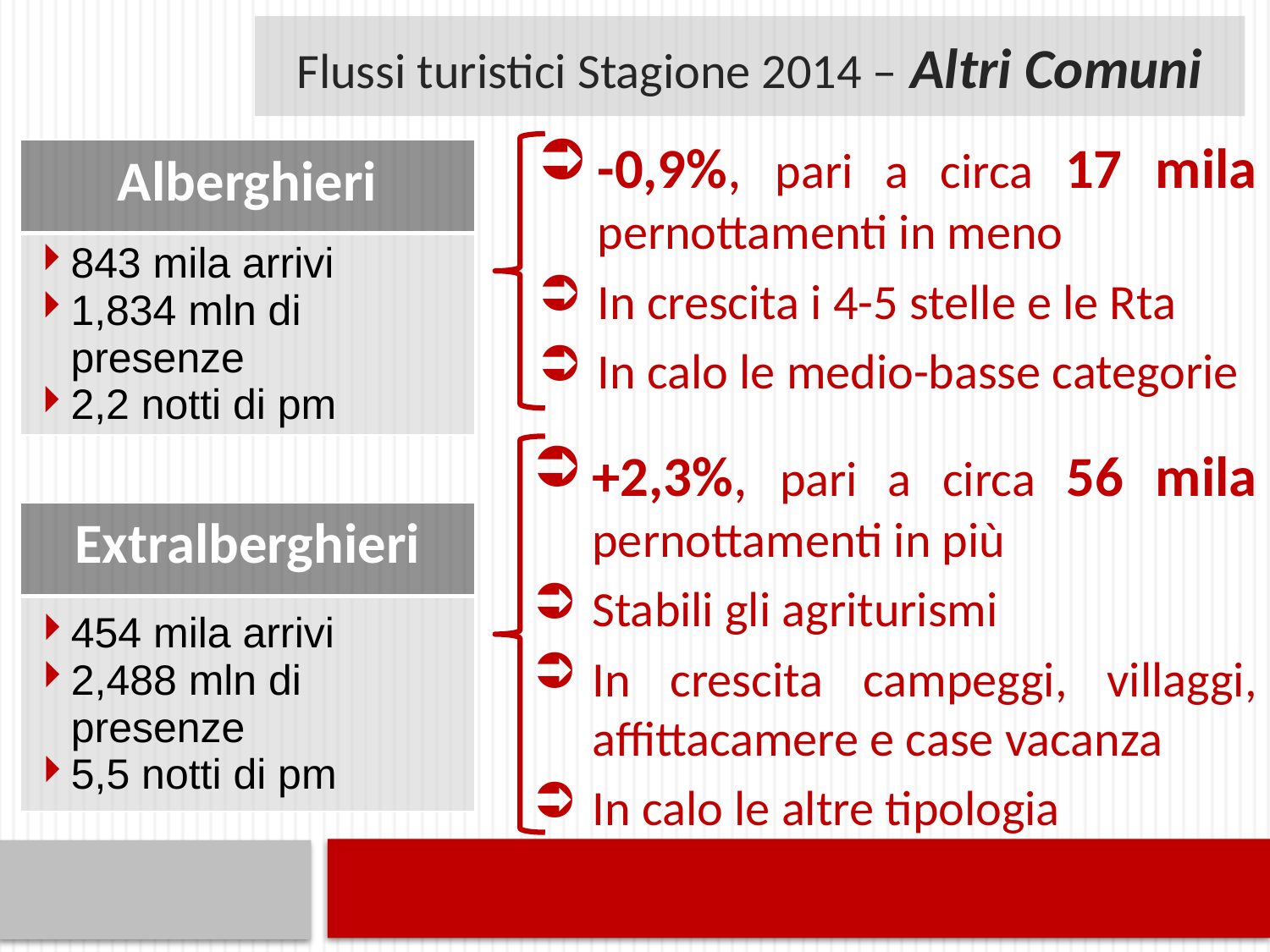

Flussi turistici Stagione 2014 – Altri Comuni
-0,9%, pari a circa 17 mila pernottamenti in meno
In crescita i 4-5 stelle e le Rta
In calo le medio-basse categorie

| Alberghieri |
| --- |
| 843 mila arrivi 1,834 mln di presenze 2,2 notti di pm |
+2,3%, pari a circa 56 mila pernottamenti in più
Stabili gli agriturismi
In crescita campeggi, villaggi, affittacamere e case vacanza
In calo le altre tipologia

| Extralberghieri |
| --- |
| 454 mila arrivi 2,488 mln di presenze 5,5 notti di pm |